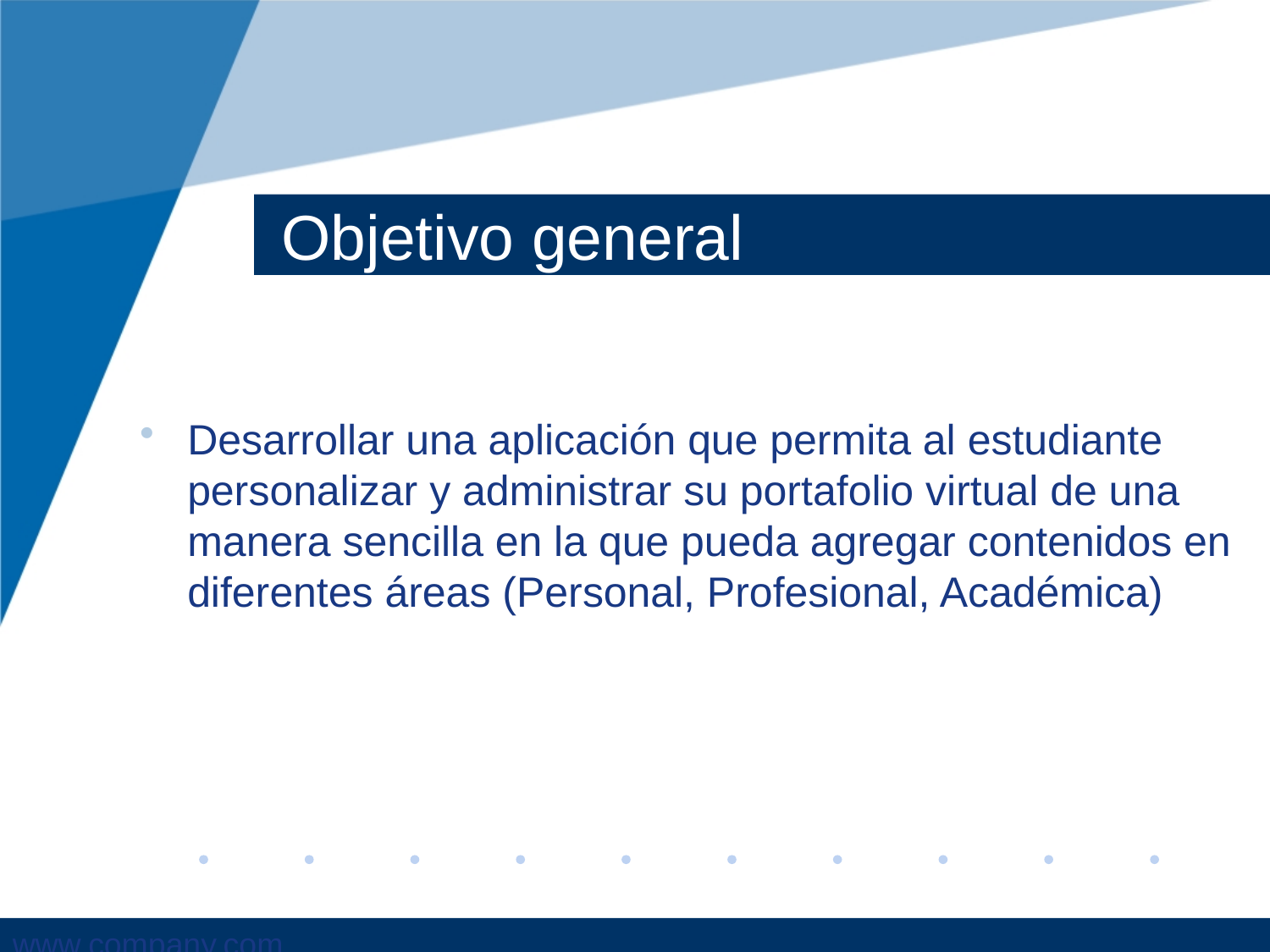

# Objetivo general
Desarrollar una aplicación que permita al estudiante personalizar y administrar su portafolio virtual de una manera sencilla en la que pueda agregar contenidos en diferentes áreas (Personal, Profesional, Académica)